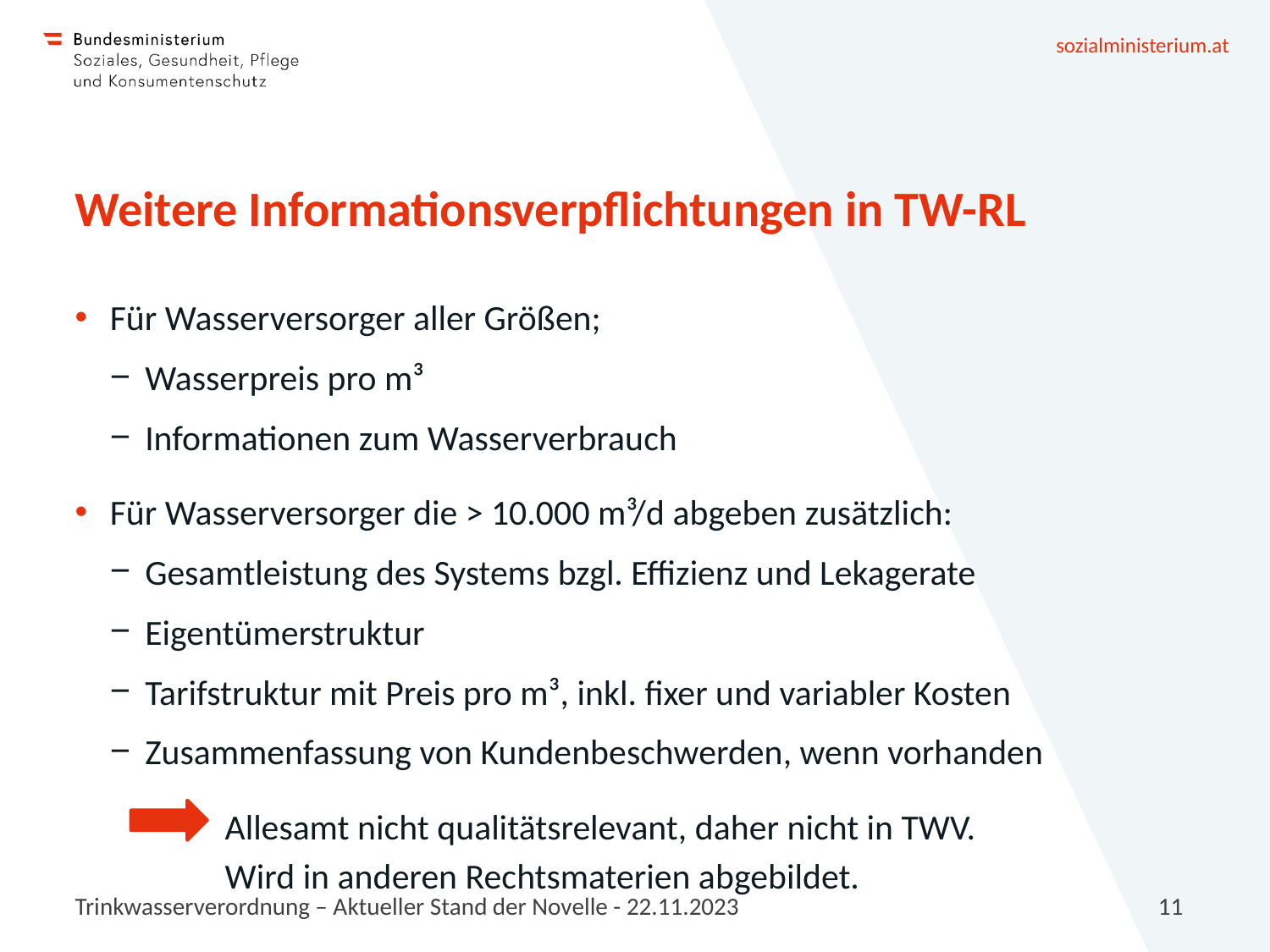

# Weitere Informationsverpflichtungen in TW-RL
Für Wasserversorger aller Größen;
Wasserpreis pro m³
Informationen zum Wasserverbrauch
Für Wasserversorger die > 10.000 m³/d abgeben zusätzlich:
Gesamtleistung des Systems bzgl. Effizienz und Lekagerate
Eigentümerstruktur
Tarifstruktur mit Preis pro m³, inkl. fixer und variabler Kosten
Zusammenfassung von Kundenbeschwerden, wenn vorhanden
Allesamt nicht qualitätsrelevant, daher nicht in TWV.
Wird in anderen Rechtsmaterien abgebildet.

Trinkwasserverordnung – Aktueller Stand der Novelle - 22.11.2023
11